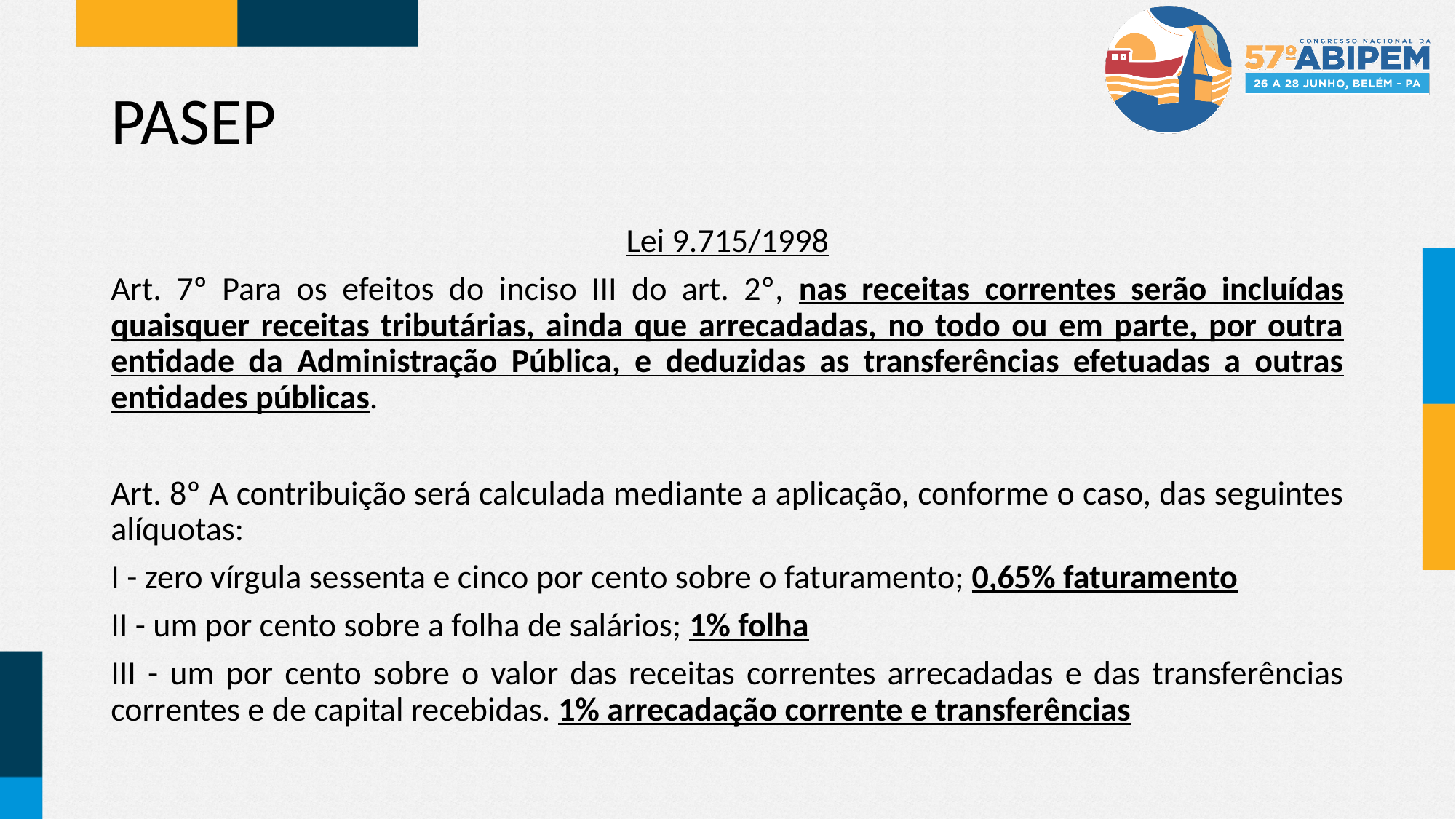

# PASEP
Lei 9.715/1998
Art. 7º Para os efeitos do inciso III do art. 2º, nas receitas correntes serão incluídas quaisquer receitas tributárias, ainda que arrecadadas, no todo ou em parte, por outra entidade da Administração Pública, e deduzidas as transferências efetuadas a outras entidades públicas.

Art. 8º A contribuição será calculada mediante a aplicação, conforme o caso, das seguintes alíquotas:
I - zero vírgula sessenta e cinco por cento sobre o faturamento; 0,65% faturamento
II - um por cento sobre a folha de salários; 1% folha
III - um por cento sobre o valor das receitas correntes arrecadadas e das transferências correntes e de capital recebidas. 1% arrecadação corrente e transferências